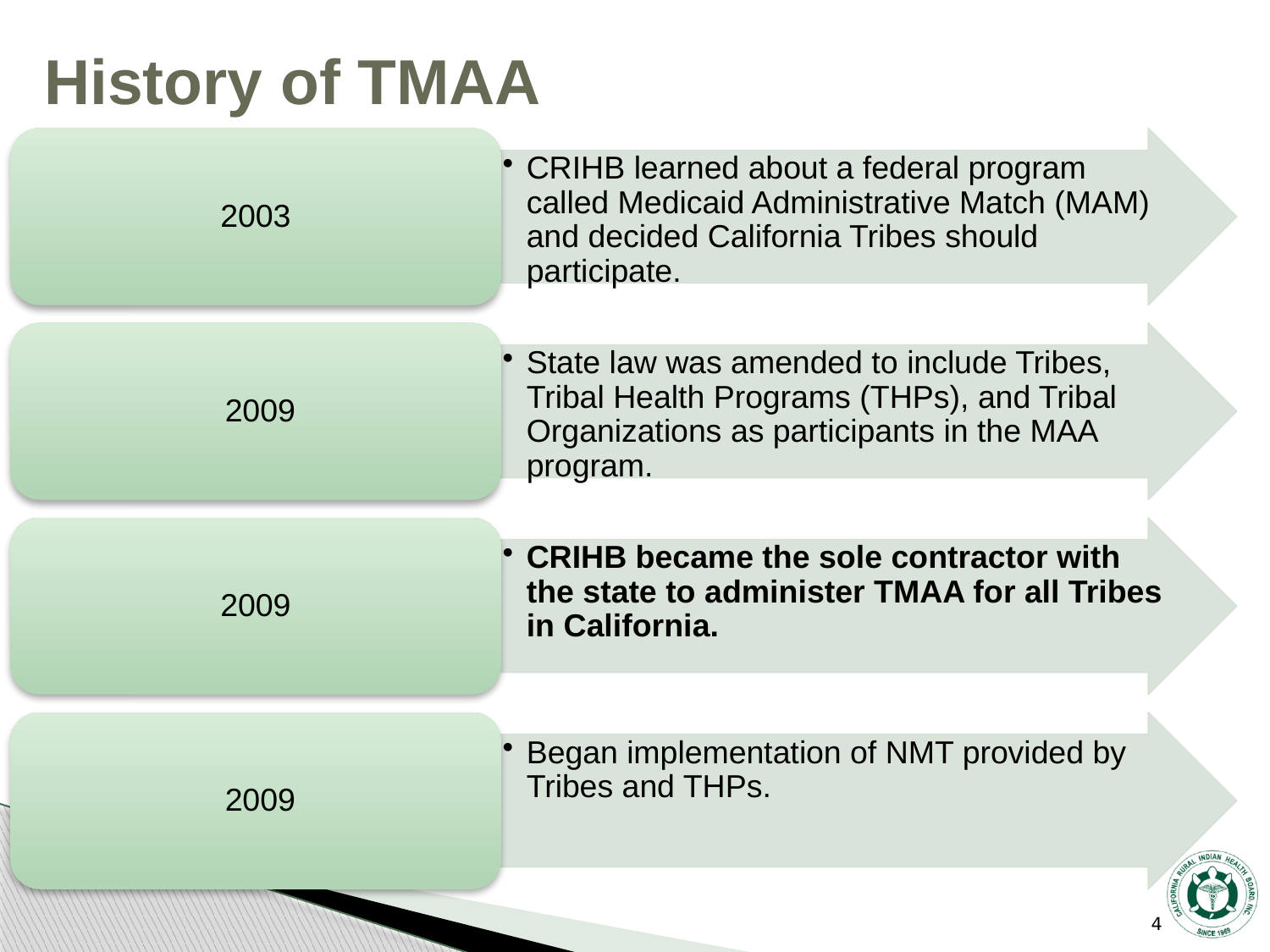

# History of TMAA
CRIHB learned about a federal program called Medicaid Administrative Match (MAM) and decided California Tribes should participate.
2003
State law was amended to include Tribes, Tribal Health Programs (THPs), and Tribal Organizations as participants in the MAA program.
2009
CRIHB became the sole contractor with the state to administer TMAA for all Tribes in California.
2009
Began implementation of NMT provided by Tribes and THPs.
2009
4